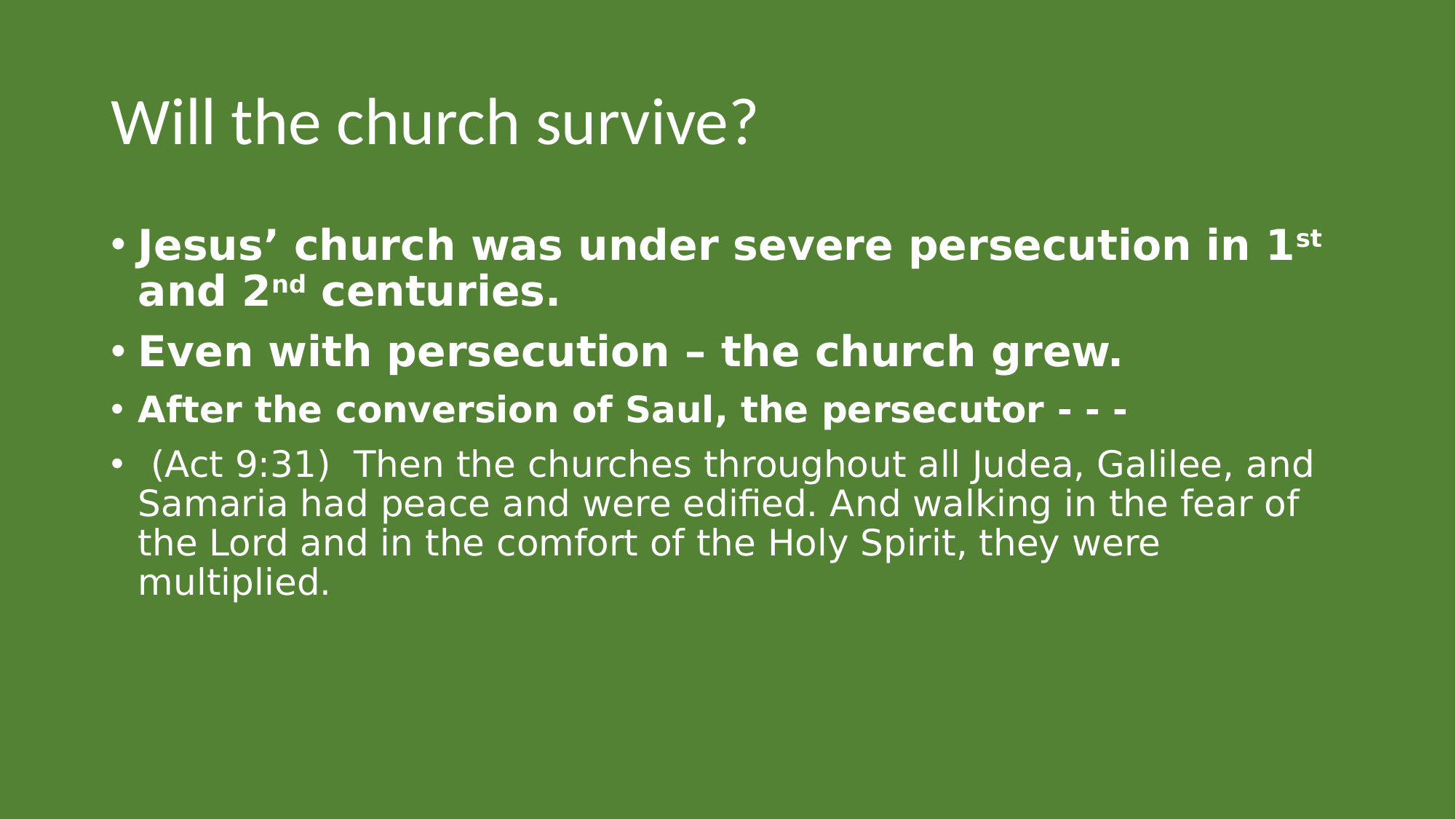

# Will the church survive?
Jesus’ church was under severe persecution in 1st and 2nd centuries.
Even with persecution – the church grew.
After the conversion of Saul, the persecutor - - -
 (Act 9:31)  Then the churches throughout all Judea, Galilee, and Samaria had peace and were edified. And walking in the fear of the Lord and in the comfort of the Holy Spirit, they were multiplied.